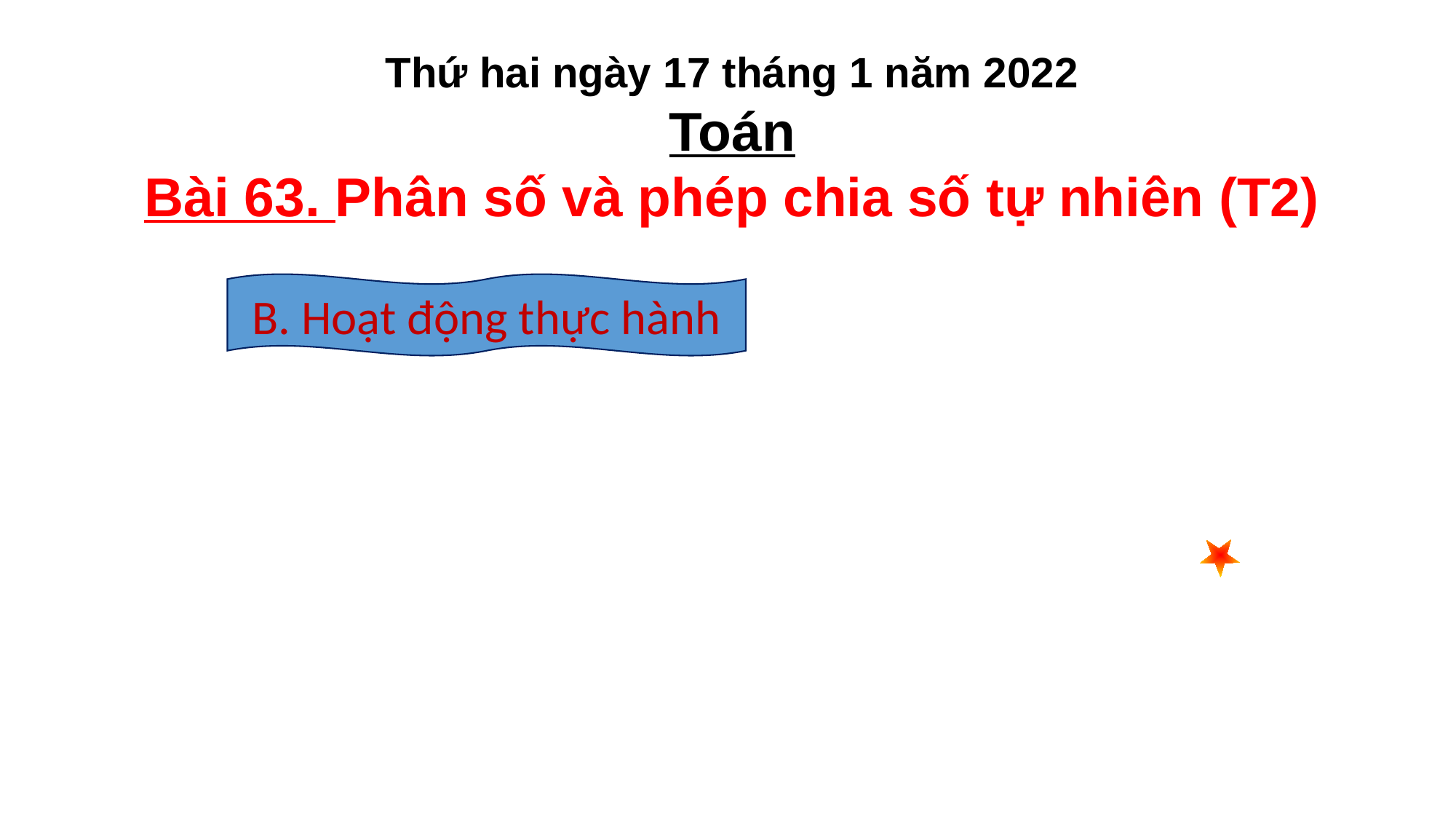

Thứ hai ngày 17 tháng 1 năm 2022
Toán
Bài 63. Phân số và phép chia số tự nhiên (T2)

B. Hoạt động thực hành